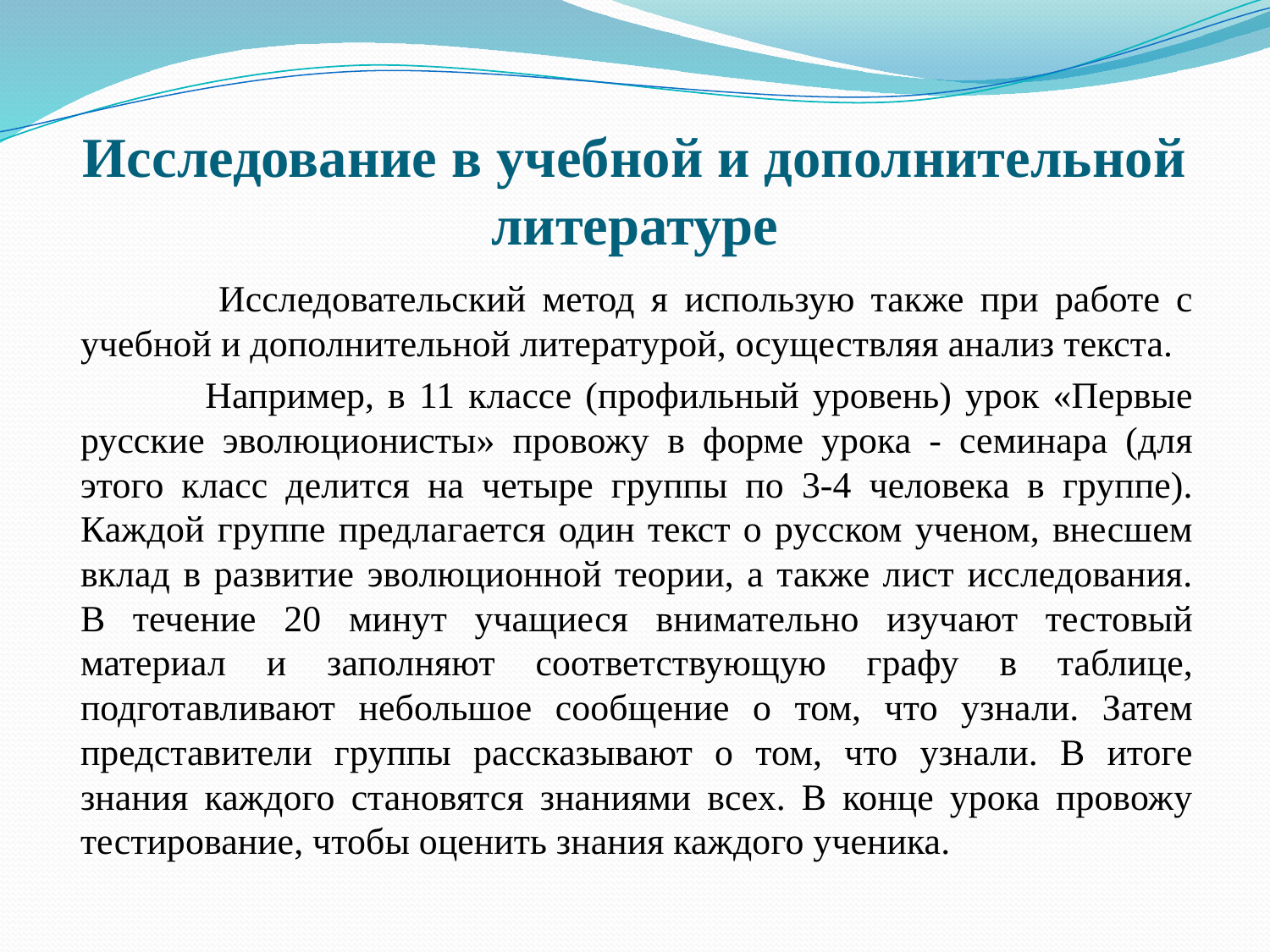

# Исследование в учебной и дополнительной литературе
     	Исследовательский метод я использую также при работе с учебной и дополнительной литературой, осуществляя анализ текста.
     	Например, в 11 классе (профильный уровень) урок «Первые русские эволюционисты» провожу в форме урока - семинара (для этого класс делится на четыре группы по 3-4 человека в группе). Каждой группе предлагается один текст о русском ученом, внесшем вклад в развитие эволюционной теории, а также лист исследования. В течение 20 минут учащиеся внимательно изучают тестовый материал и заполняют соответствующую графу в таблице, подготавливают небольшое сообщение о том, что узнали. Затем представители группы рассказывают о том, что узнали. В итоге знания каждого становятся знаниями всех. В конце урока провожу тестирование, чтобы оценить знания каждого ученика.